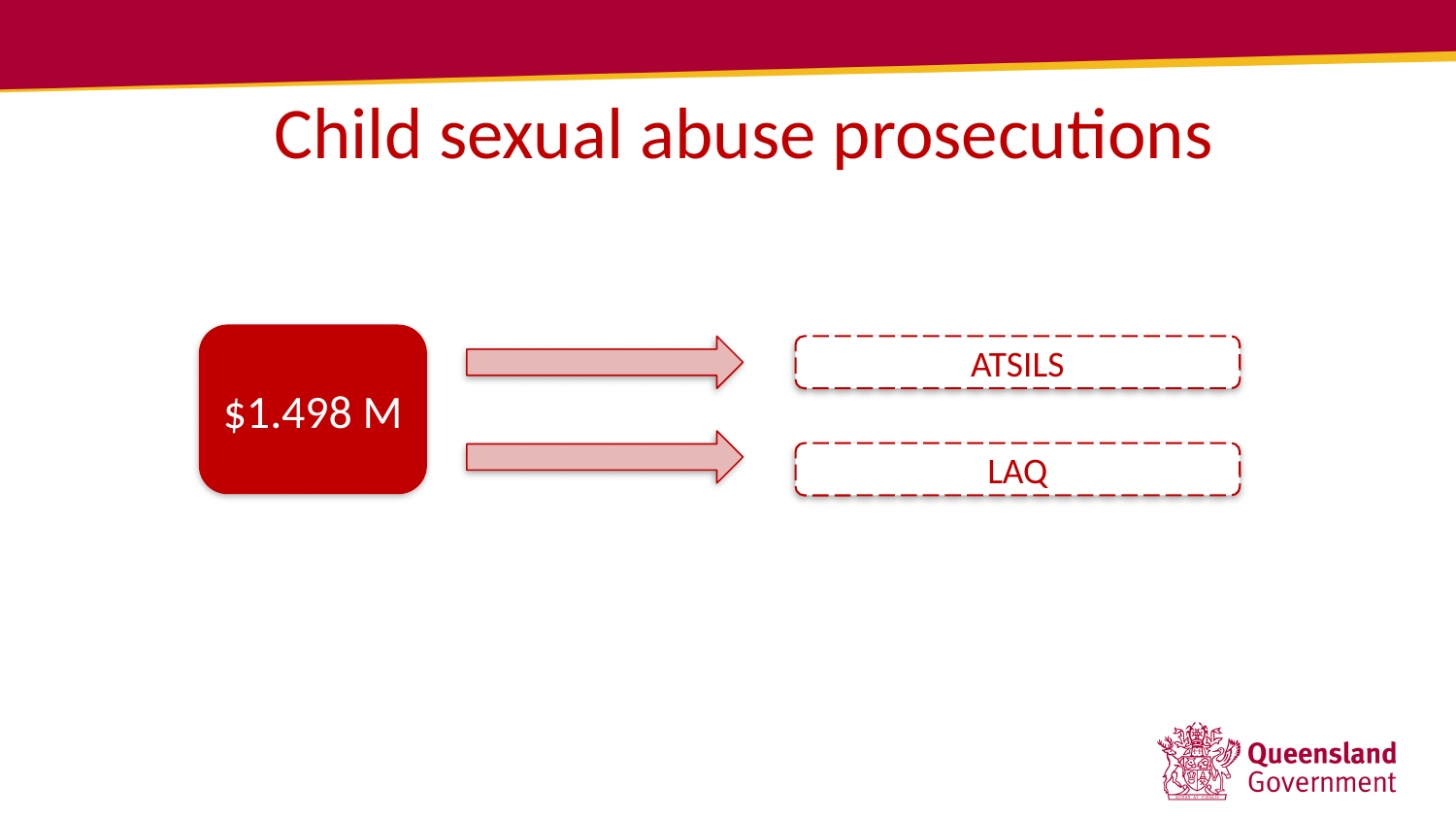

Child sexual abuse prosecutions
$1.498 M

ATSILS

LAQ